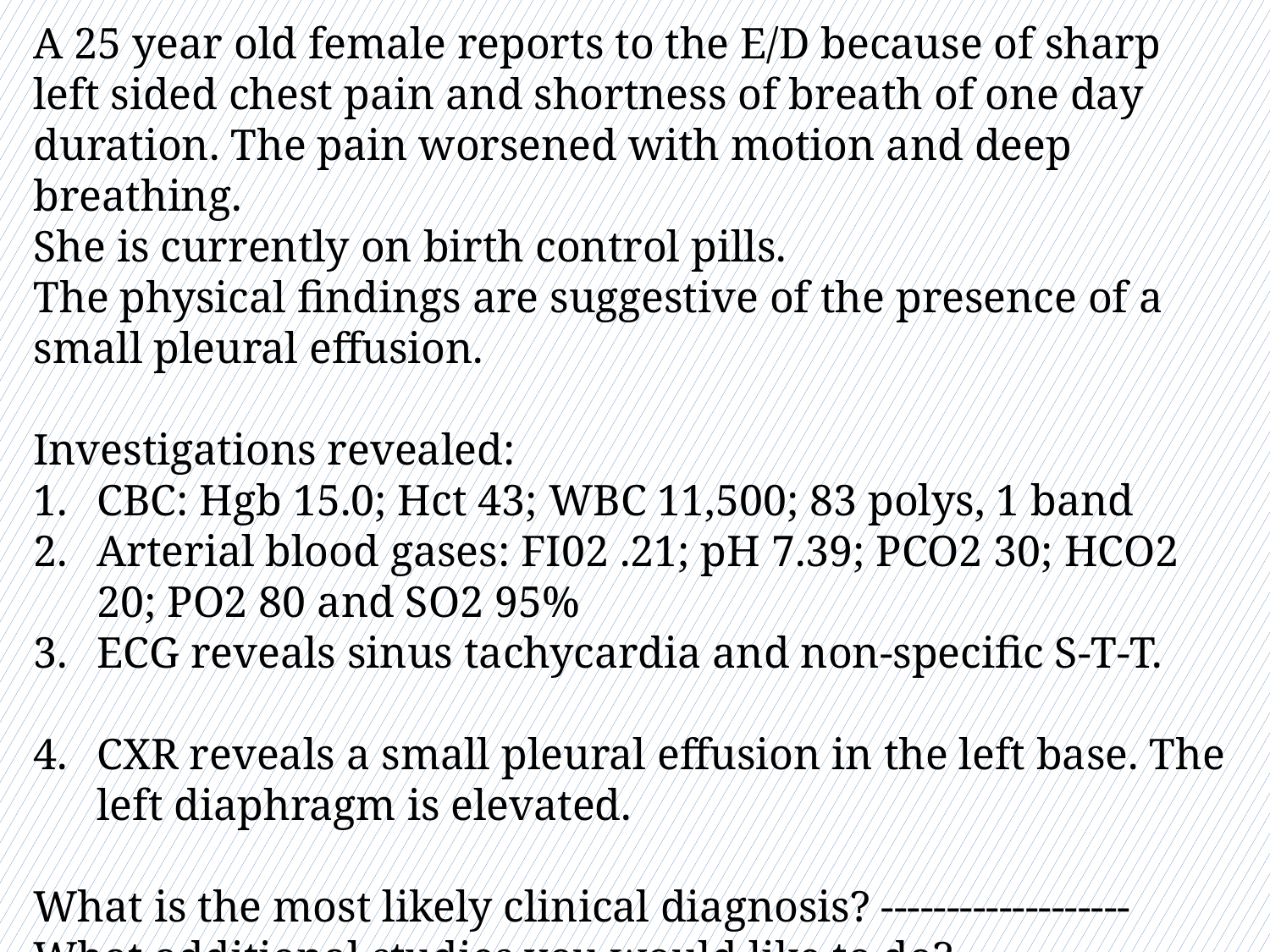

A 25 year old female reports to the E/D because of sharp left sided chest pain and shortness of breath of one day duration. The pain worsened with motion and deep breathing.
She is currently on birth control pills.
The physical findings are suggestive of the presence of a small pleural effusion.

Investigations revealed:
CBC: Hgb 15.0; Hct 43; WBC 11,500; 83 polys, 1 band
Arterial blood gases: FI02 .21; pH 7.39; PCO2 30; HCO2 20; PO2 80 and SO2 95%
ECG reveals sinus tachycardia and non-specific S-T-T.
CXR reveals a small pleural effusion in the left base. The left diaphragm is elevated.

What is the most likely clinical diagnosis? -------------------
What additional studies you would like to do? ----------------